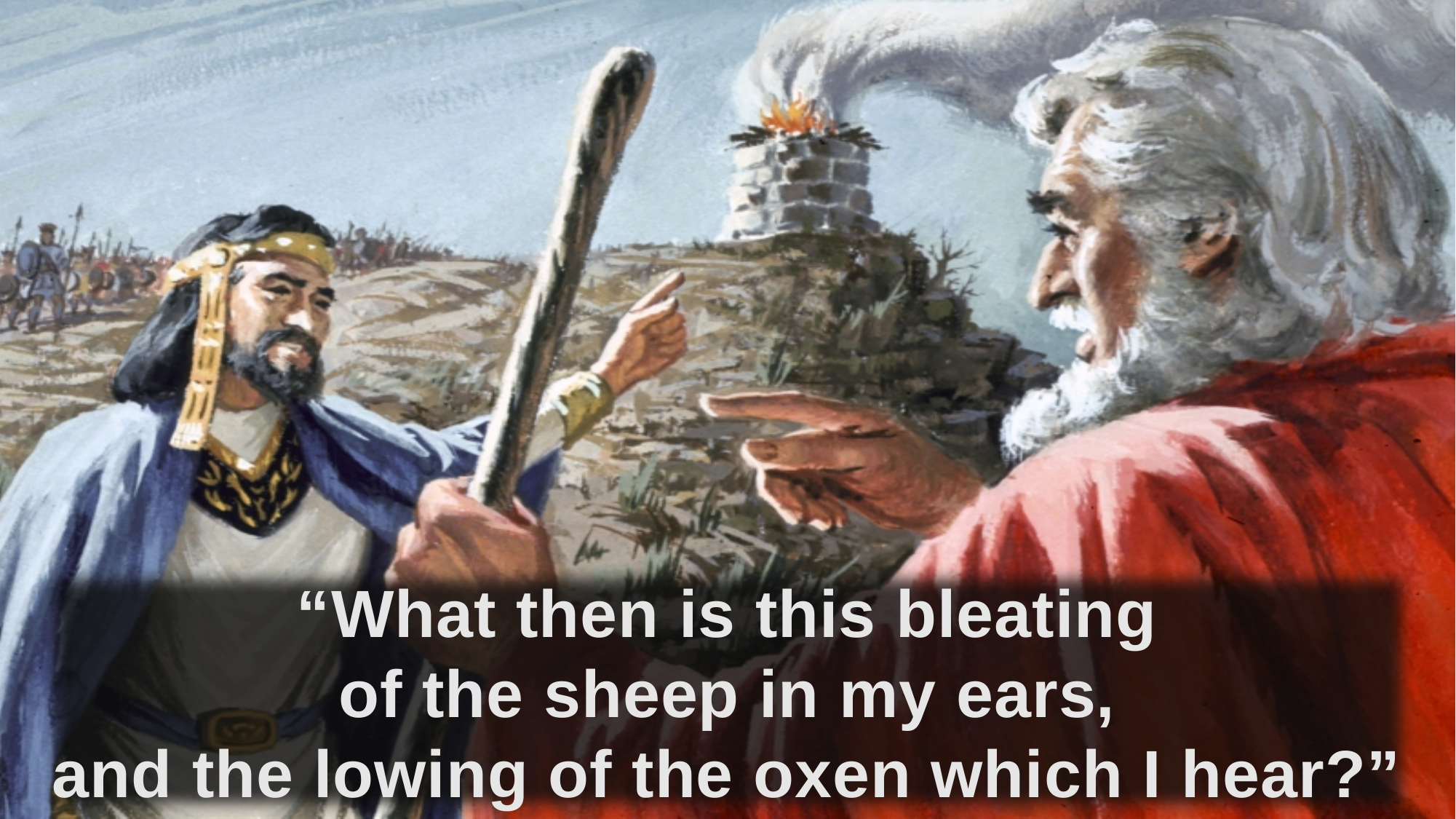

“What then is this bleating
of the sheep in my ears,
and the lowing of the oxen which I hear?”